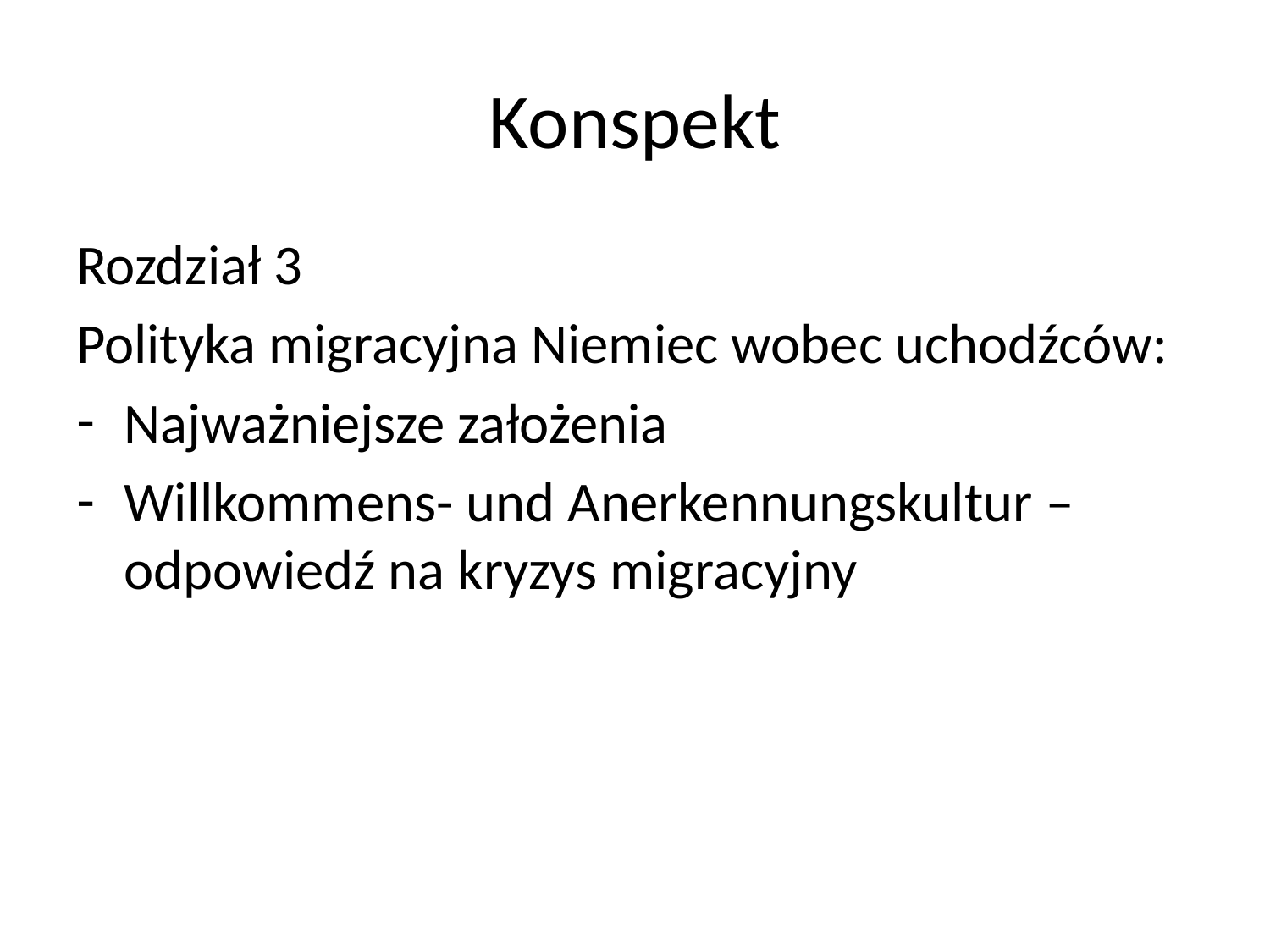

# Konspekt
Rozdział 3
Polityka migracyjna Niemiec wobec uchodźców:
Najważniejsze założenia
Willkommens- und Anerkennungskultur – odpowiedź na kryzys migracyjny